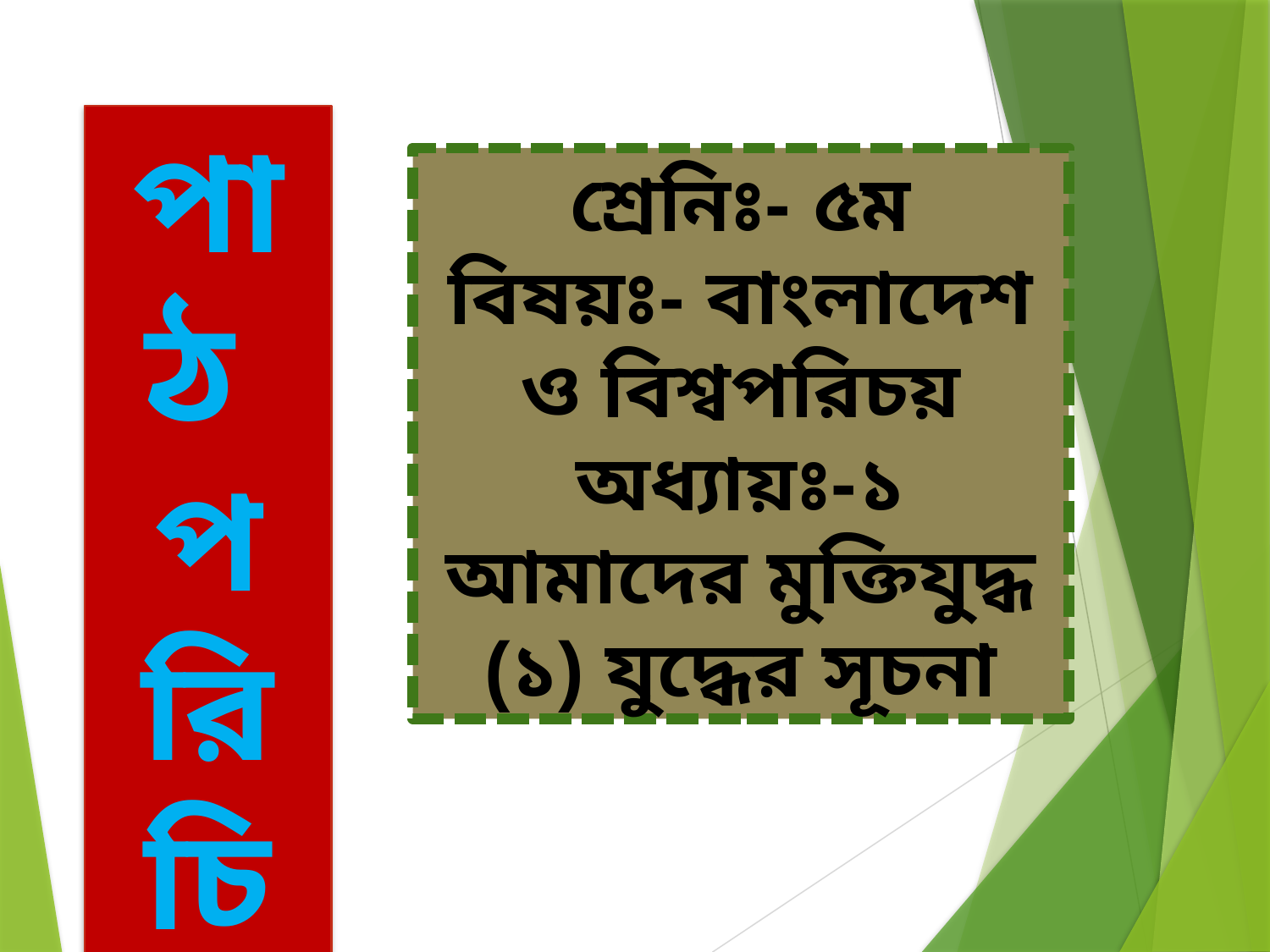

পাঠ
পরিচি
তি
শ্রেনিঃ- ৫ম
বিষয়ঃ- বাংলাদেশ ও বিশ্বপরিচয়
অধ্যায়ঃ-১
আমাদের মুক্তিযুদ্ধ
(১) যুদ্ধের সূচনা